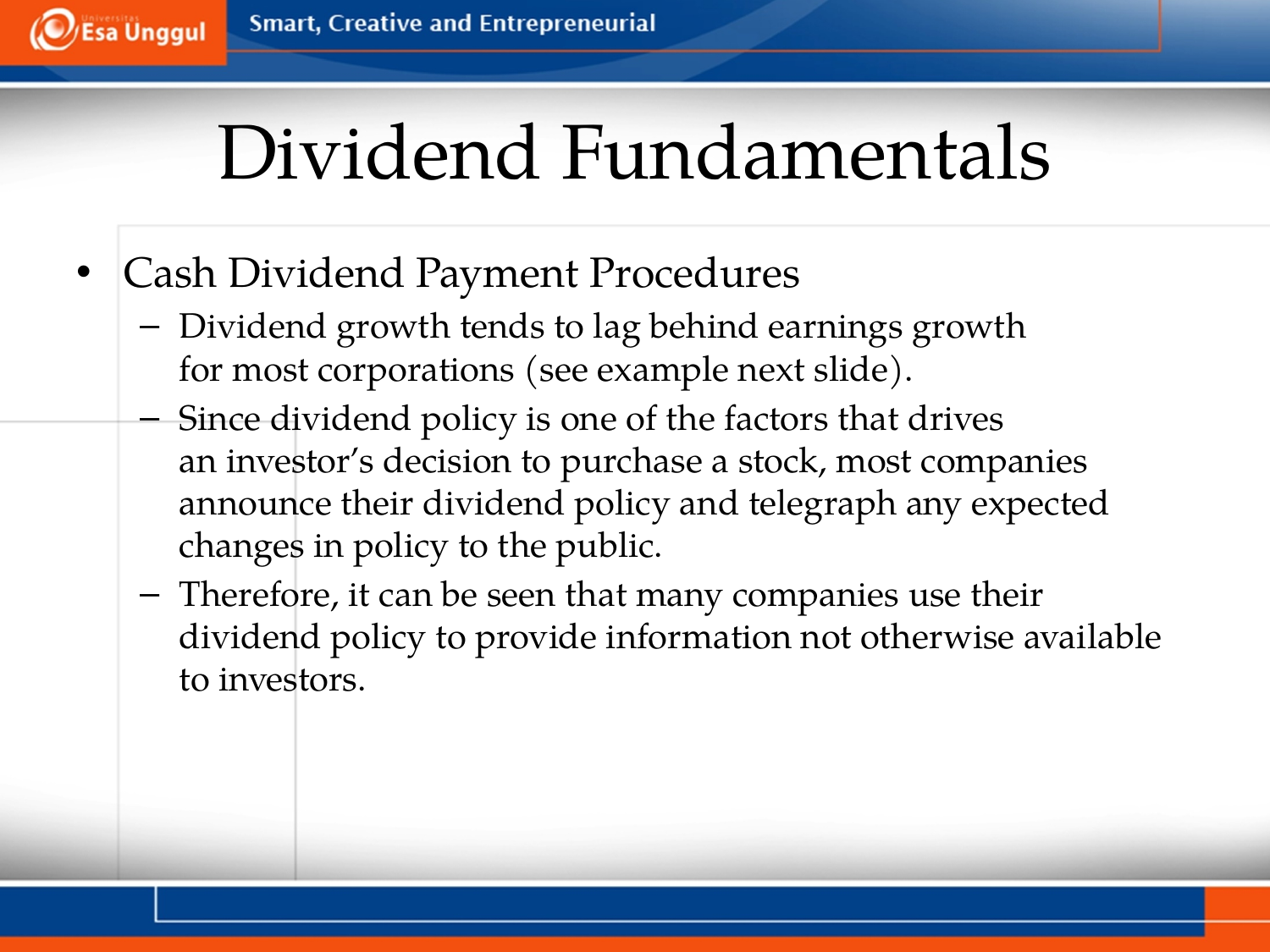

# Dividend Fundamentals
Cash Dividend Payment Procedures
Dividend growth tends to lag behind earnings growth
for most corporations (see example next slide).
Since dividend policy is one of the factors that drives
an investor’s decision to purchase a stock, most companies announce their dividend policy and telegraph any expected changes in policy to the public.
Therefore, it can be seen that many companies use their dividend policy to provide information not otherwise available
to investors.